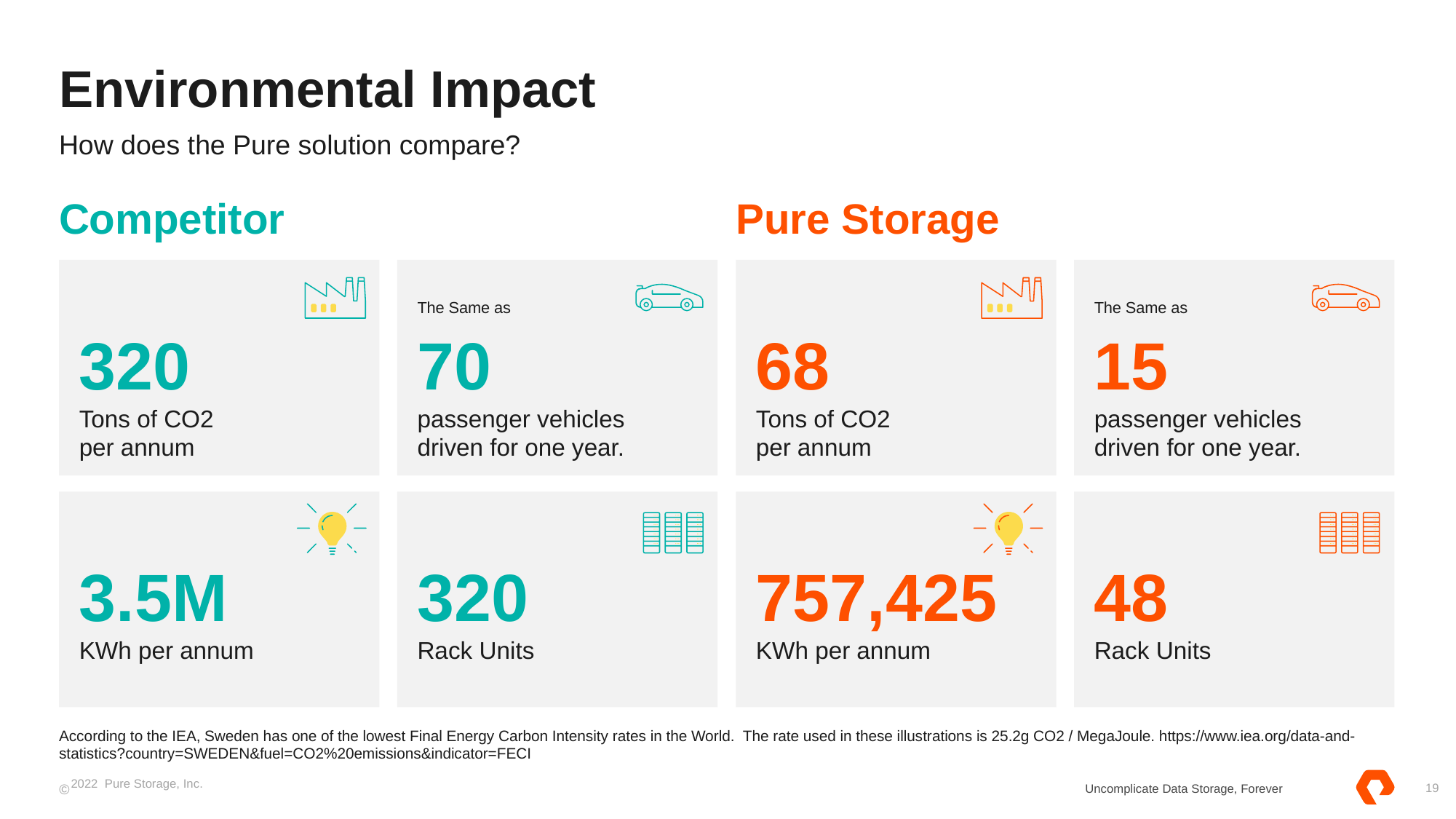

# Environmental Impact
How does the Pure solution compare?
Competitor
Pure Storage

The Same as
70
passenger vehicles driven for one year.
The Same as
15
passenger vehicles driven for one year.
320
Tons of CO2
per annum
68
Tons of CO2
per annum

3.5M
KWh per annum
320
Rack Units
757,425
KWh per annum
48
Rack Units
According to the IEA, Sweden has one of the lowest Final Energy Carbon Intensity rates in the World.  The rate used in these illustrations is 25.2g CO2 / MegaJoule. https://www.iea.org/data-and-statistics?country=SWEDEN&fuel=CO2%20emissions&indicator=FECI